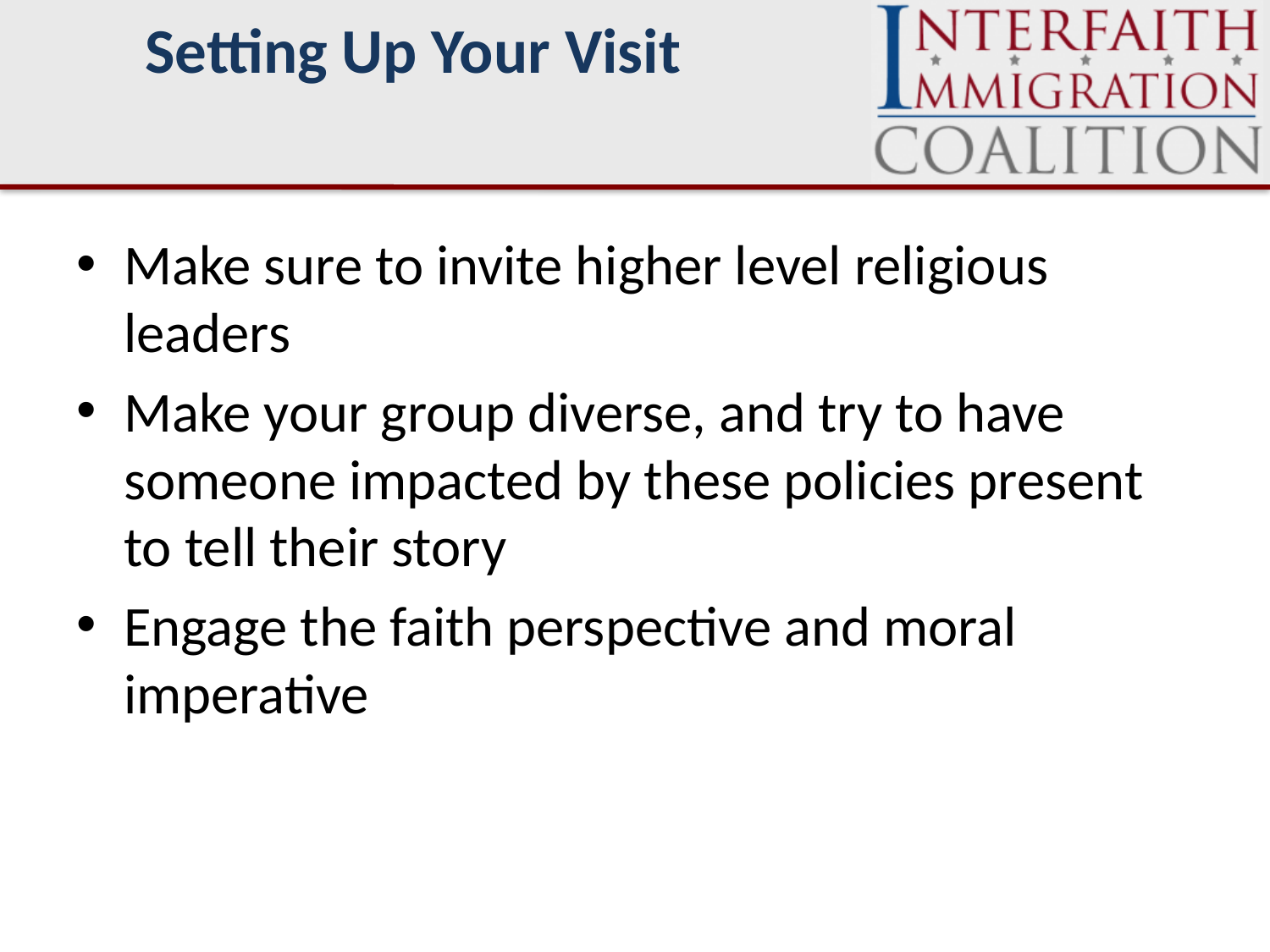

Setting Up Your Visit
Make sure to invite higher level religious leaders
Make your group diverse, and try to have someone impacted by these policies present to tell their story
Engage the faith perspective and moral imperative